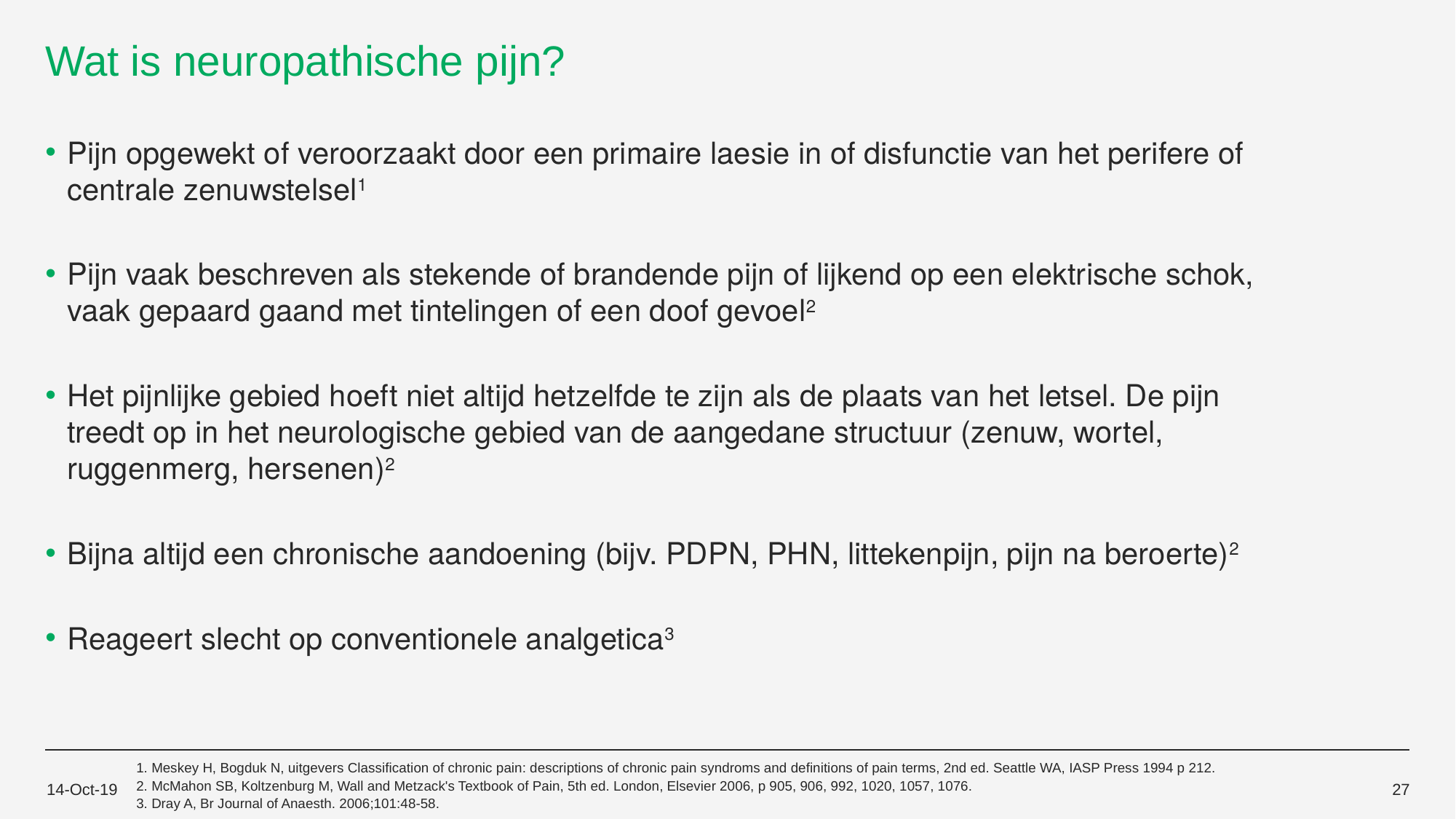

# Wat is neuropathische pijn?
Pijn opgewekt of veroorzaakt door een primaire laesie in of disfunctie van het perifere of centrale zenuwstelsel1

Pijn vaak beschreven als stekende of brandende pijn of lijkend op een elektrische schok, vaak gepaard gaand met tintelingen of een doof gevoel2

Het pijnlijke gebied hoeft niet altijd hetzelfde te zijn als de plaats van het letsel. De pijn treedt op in het neurologische gebied van de aangedane structuur (zenuw, wortel, ruggenmerg, hersenen)2

Bijna altijd een chronische aandoening (bijv. PDPN, PHN, littekenpijn, pijn na beroerte)2

Reageert slecht op conventionele analgetica3
1. Meskey H, Bogduk N, uitgevers Classification of chronic pain: descriptions of chronic pain syndroms and definitions of pain terms, 2nd ed. Seattle WA, IASP Press 1994 p 212.
2. McMahon SB, Koltzenburg M, Wall and Metzack's Textbook of Pain, 5th ed. London, Elsevier 2006, p 905, 906, 992, 1020, 1057, 1076.
3. Dray A, Br Journal of Anaesth. 2006;101:48-58.
14-Oct-19
27